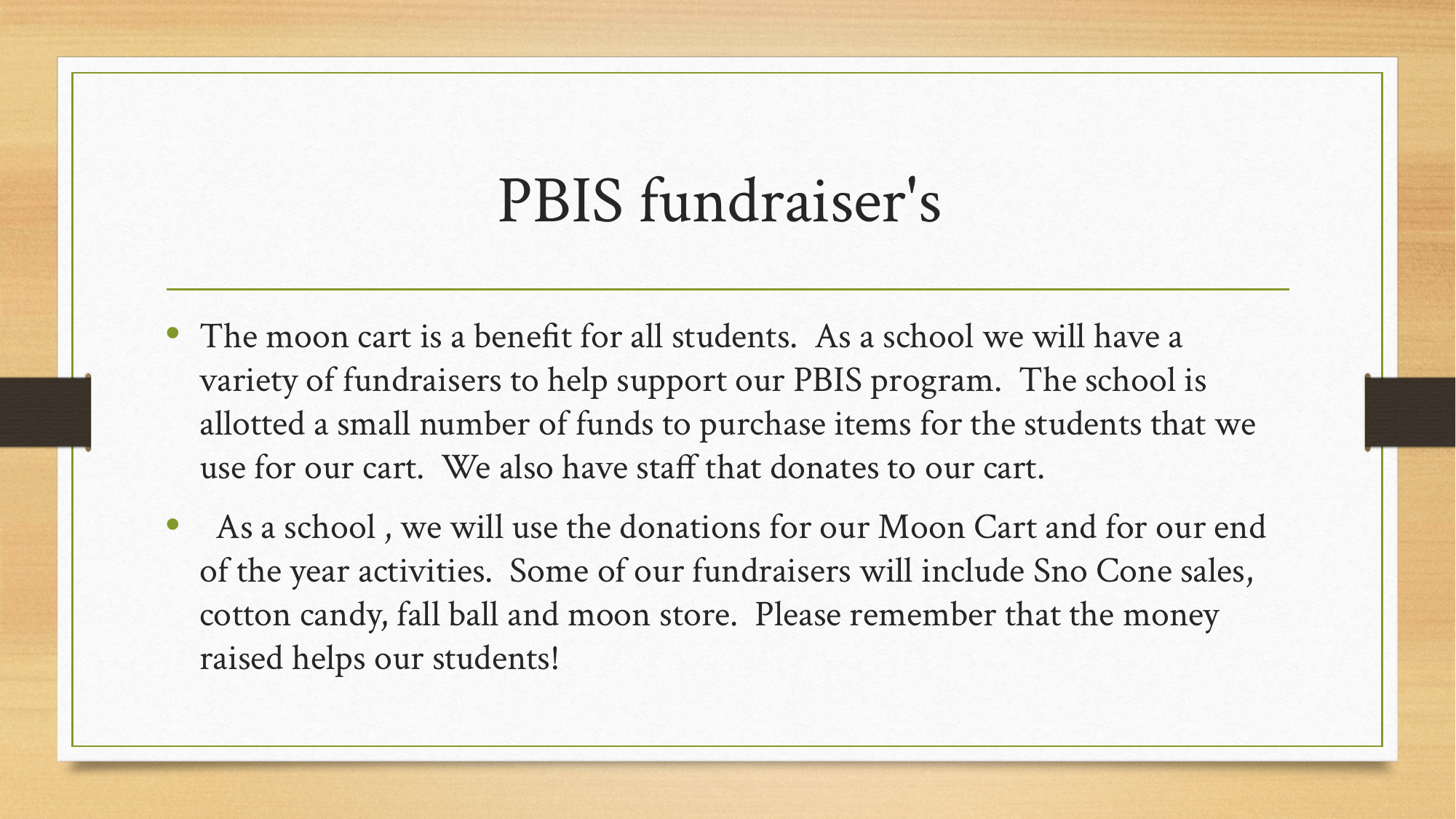

# PBIS fundraiser's
The moon cart is a benefit for all students.  As a school we will have a variety of fundraisers to help support our PBIS program.  The school is allotted a small number of funds to purchase items for the students that we use for our cart.  We also have staff that donates to our cart.
  As a school , we will use the donations for our Moon Cart and for our end of the year activities.  Some of our fundraisers will include Sno Cone sales, cotton candy, fall ball and moon store.  Please remember that the money raised helps our students!